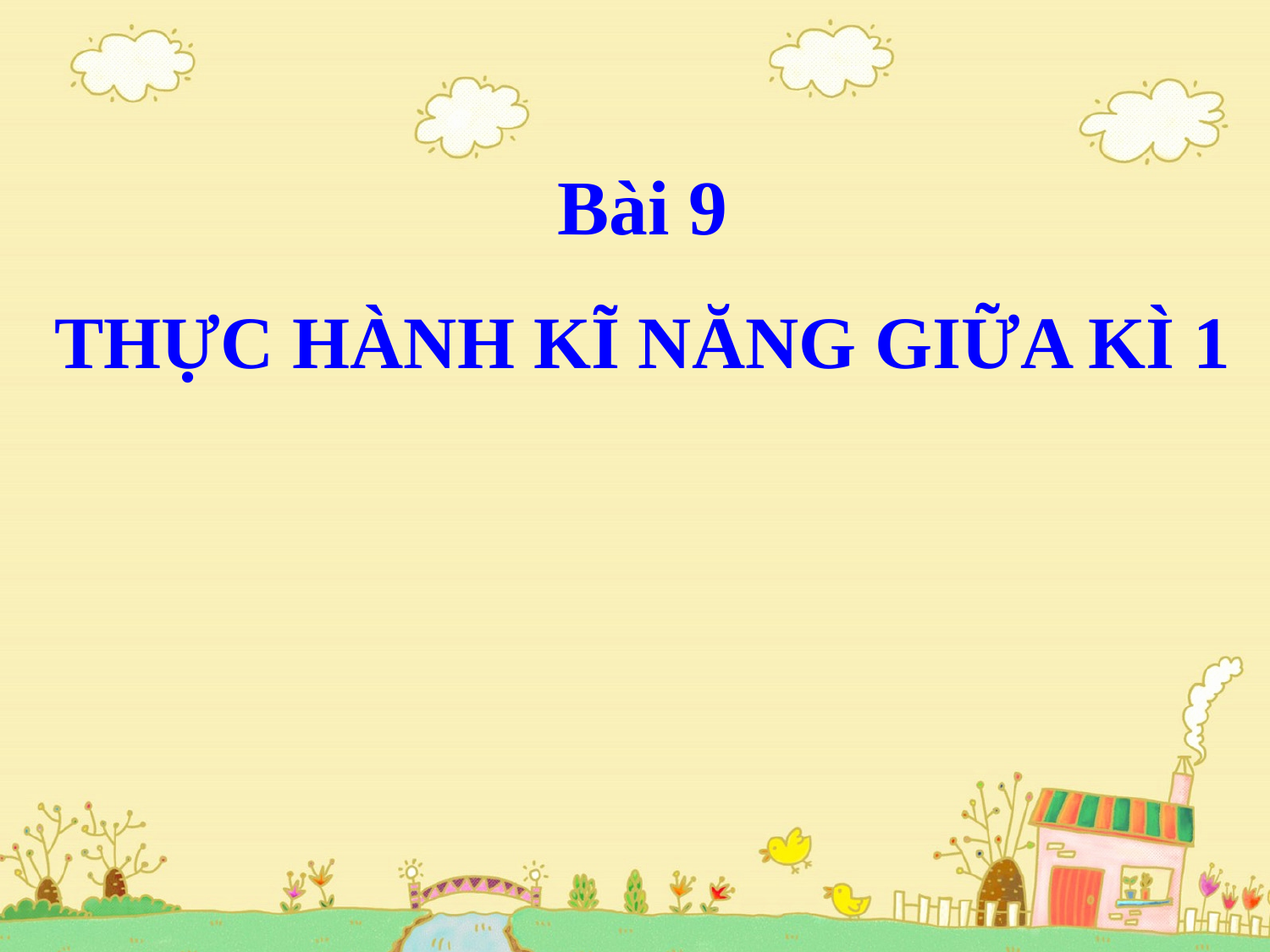

# Bài 9 THỰC HÀNH KĨ NĂNG GIỮA KÌ 1